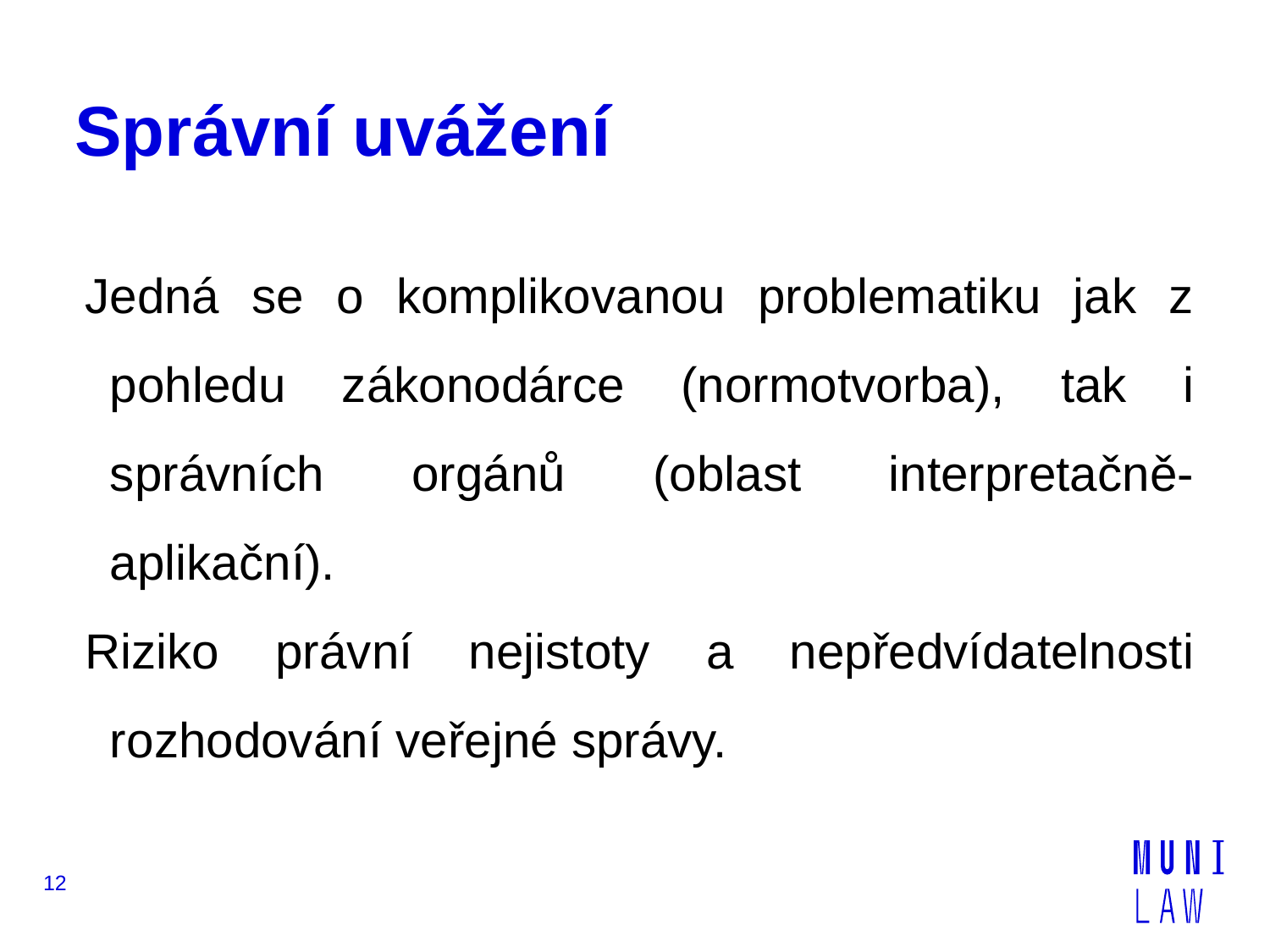

# Správní uvážení
Jedná se o komplikovanou problematiku jak z pohledu zákonodárce (normotvorba), tak i správních orgánů (oblast interpretačně-aplikační).
Riziko právní nejistoty a nepředvídatelnosti rozhodování veřejné správy.
12